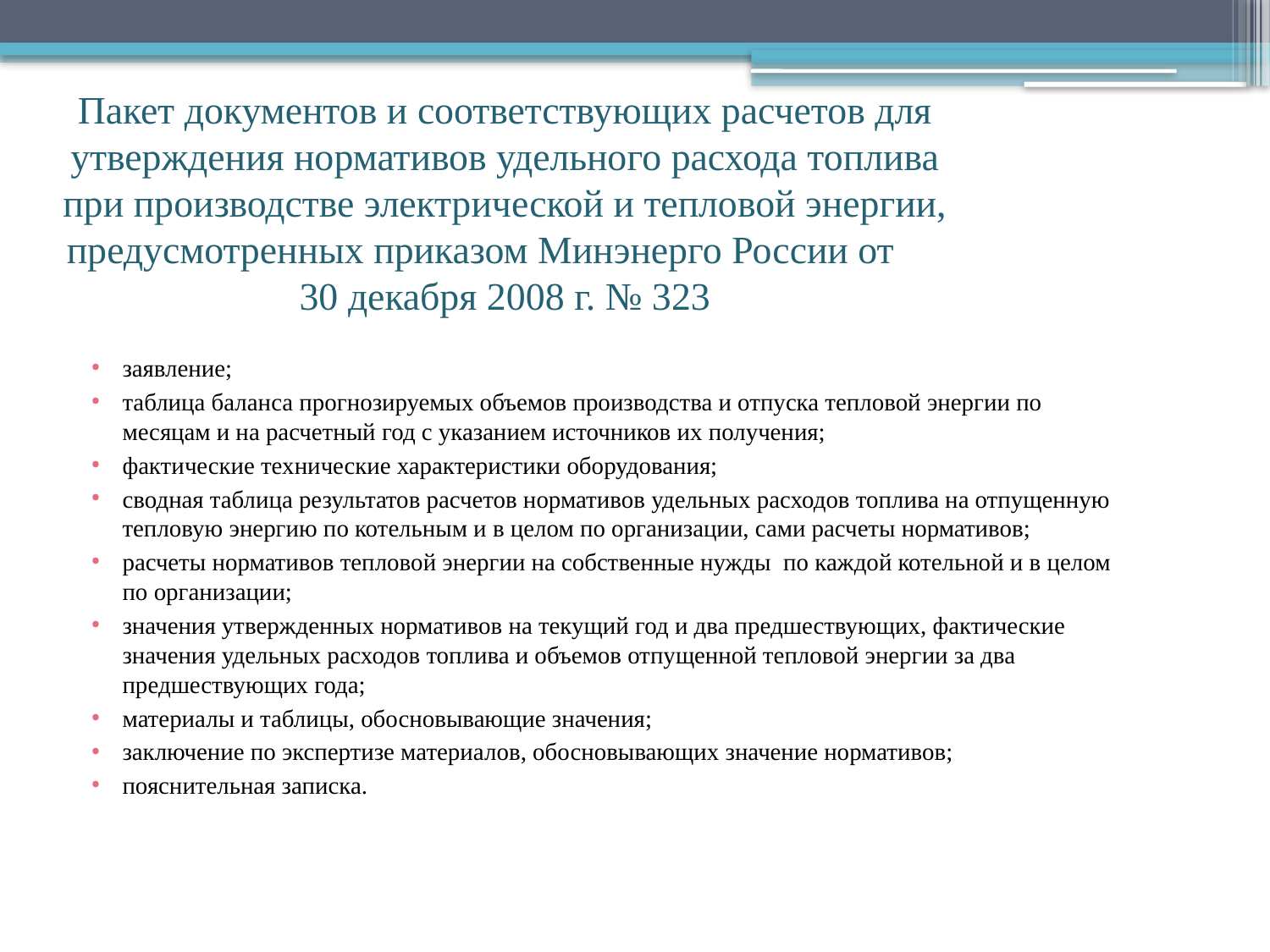

# Пакет документов и соответствующих расчетов для утверждения нормативов удельного расхода топлива при производстве электрической и тепловой энергии, предусмотренных приказом Минэнерго России от      30 декабря 2008 г. № 323

заявление;
таблица баланса прогнозируемых объемов производства и отпуска тепловой энергии по месяцам и на расчетный год с указанием источников их получения;
фактические технические характеристики оборудования;
сводная таблица результатов расчетов нормативов удельных расходов топлива на отпущенную тепловую энергию по котельным и в целом по организации, сами расчеты нормативов;
расчеты нормативов тепловой энергии на собственные нужды  по каждой котельной и в целом по организации;
значения утвержденных нормативов на текущий год и два предшествующих, фактические значения удельных расходов топлива и объемов отпущенной тепловой энергии за два предшествующих года;
материалы и таблицы, обосновывающие значения;
заключение по экспертизе материалов, обосновывающих значение нормативов;
пояснительная записка.